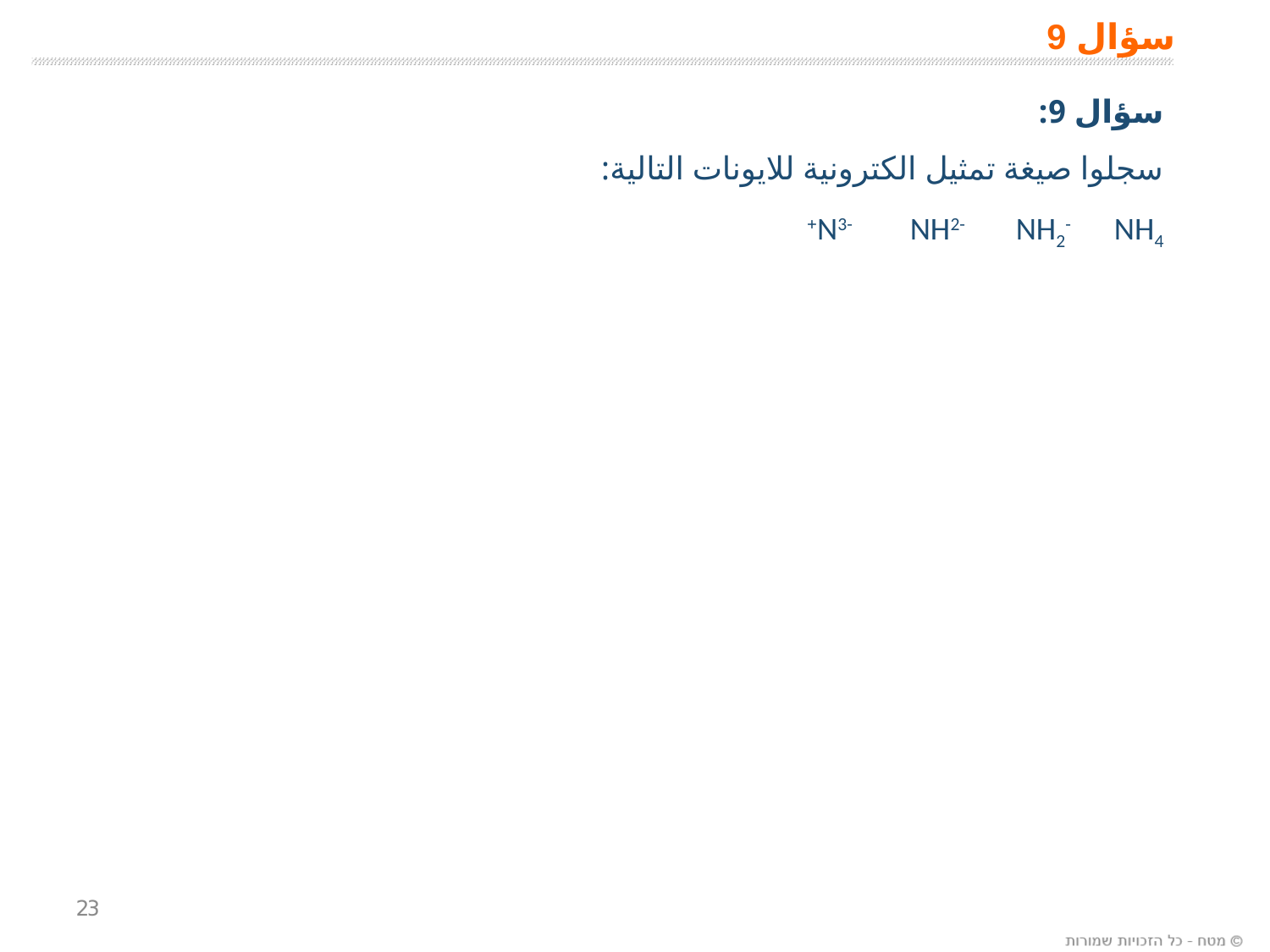

# سؤال 9

سؤال 9:
سجلوا صيغة تمثيل الكترونية للايونات التالية:
N3-        NH2-       NH2-      NH4+
23